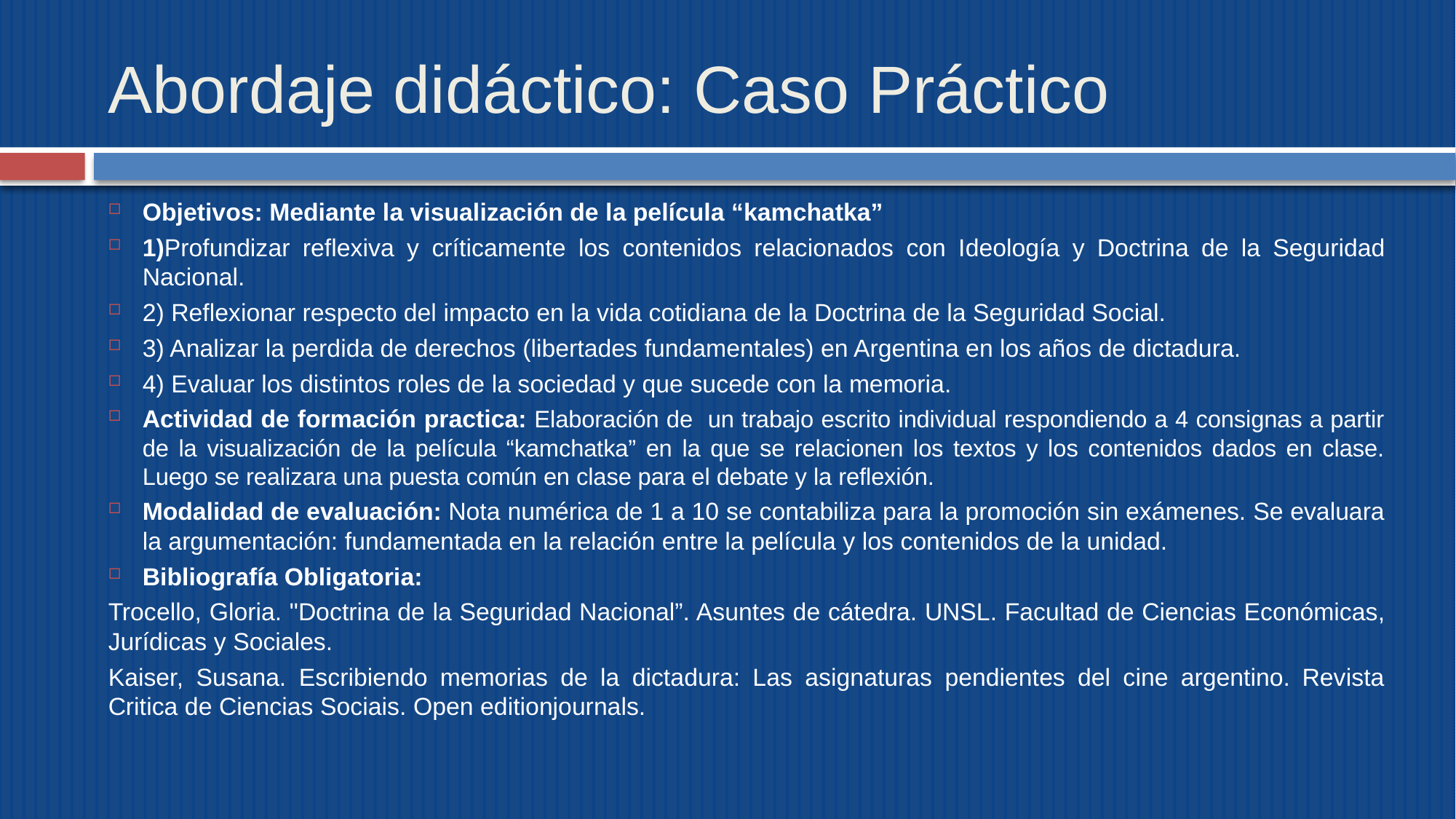

# Abordaje didáctico: Caso Práctico
Objetivos: Mediante la visualización de la película “kamchatka”
1)Profundizar reflexiva y críticamente los contenidos relacionados con Ideología y Doctrina de la Seguridad Nacional.
2) Reflexionar respecto del impacto en la vida cotidiana de la Doctrina de la Seguridad Social.
3) Analizar la perdida de derechos (libertades fundamentales) en Argentina en los años de dictadura.
4) Evaluar los distintos roles de la sociedad y que sucede con la memoria.
Actividad de formación practica: Elaboración de  un trabajo escrito individual respondiendo a 4 consignas a partir de la visualización de la película “kamchatka” en la que se relacionen los textos y los contenidos dados en clase. Luego se realizara una puesta común en clase para el debate y la reflexión.
Modalidad de evaluación: Nota numérica de 1 a 10 se contabiliza para la promoción sin exámenes. Se evaluara la argumentación: fundamentada en la relación entre la película y los contenidos de la unidad.
Bibliografía Obligatoria:
Trocello, Gloria. "Doctrina de la Seguridad Nacional”. Asuntes de cátedra. UNSL. Facultad de Ciencias Económicas, Jurídicas y Sociales.
Kaiser, Susana. Escribiendo memorias de la dictadura: Las asignaturas pendientes del cine argentino. Revista Critica de Ciencias Sociais. Open editionjournals.